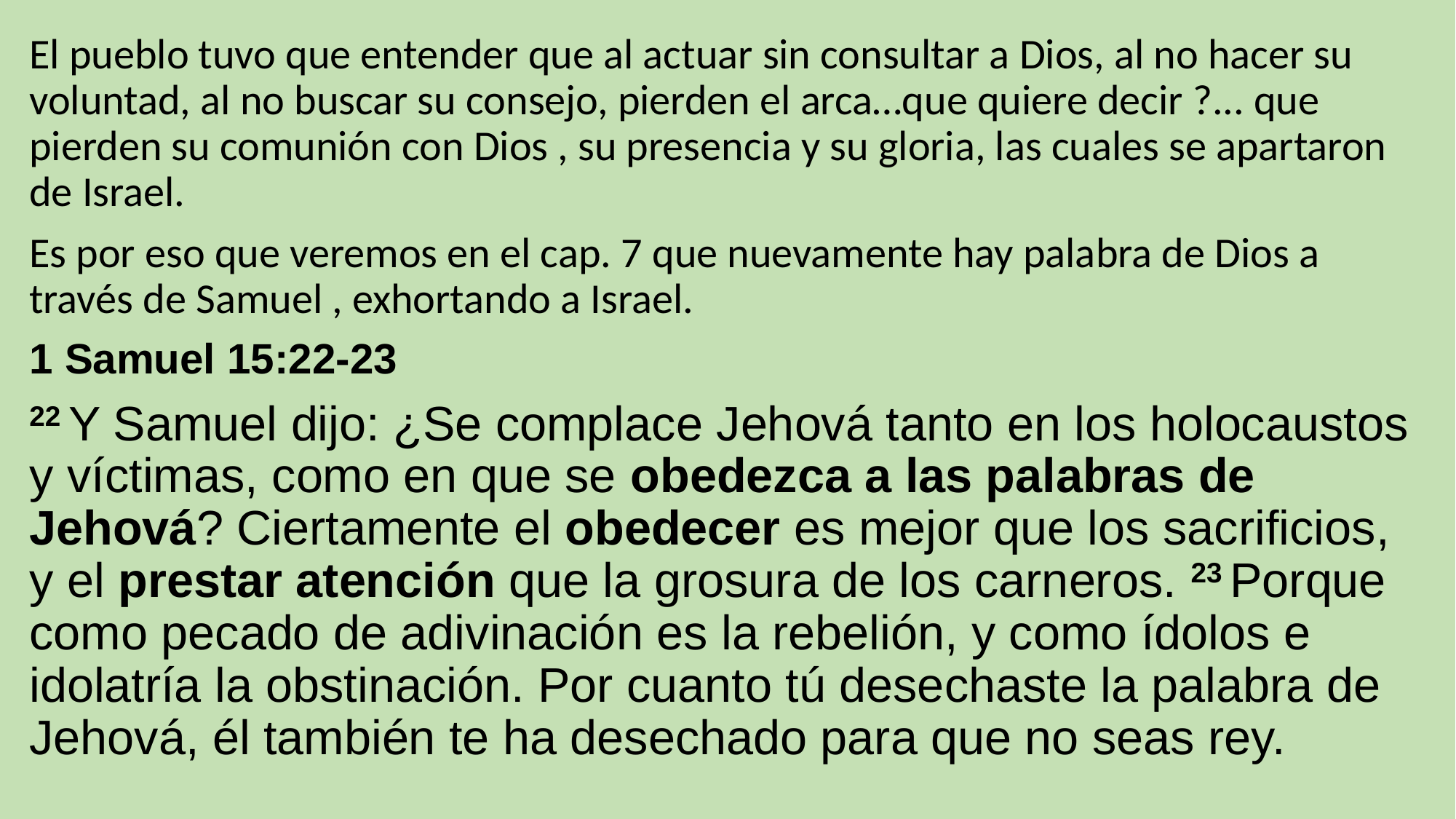

El pueblo tuvo que entender que al actuar sin consultar a Dios, al no hacer su voluntad, al no buscar su consejo, pierden el arca…que quiere decir ?... que pierden su comunión con Dios , su presencia y su gloria, las cuales se apartaron de Israel.
Es por eso que veremos en el cap. 7 que nuevamente hay palabra de Dios a través de Samuel , exhortando a Israel.
1 Samuel 15:22-23
22 Y Samuel dijo: ¿Se complace Jehová tanto en los holocaustos y víctimas, como en que se obedezca a las palabras de Jehová? Ciertamente el obedecer es mejor que los sacrificios, y el prestar atención que la grosura de los carneros. 23 Porque como pecado de adivinación es la rebelión, y como ídolos e idolatría la obstinación. Por cuanto tú desechaste la palabra de Jehová, él también te ha desechado para que no seas rey.